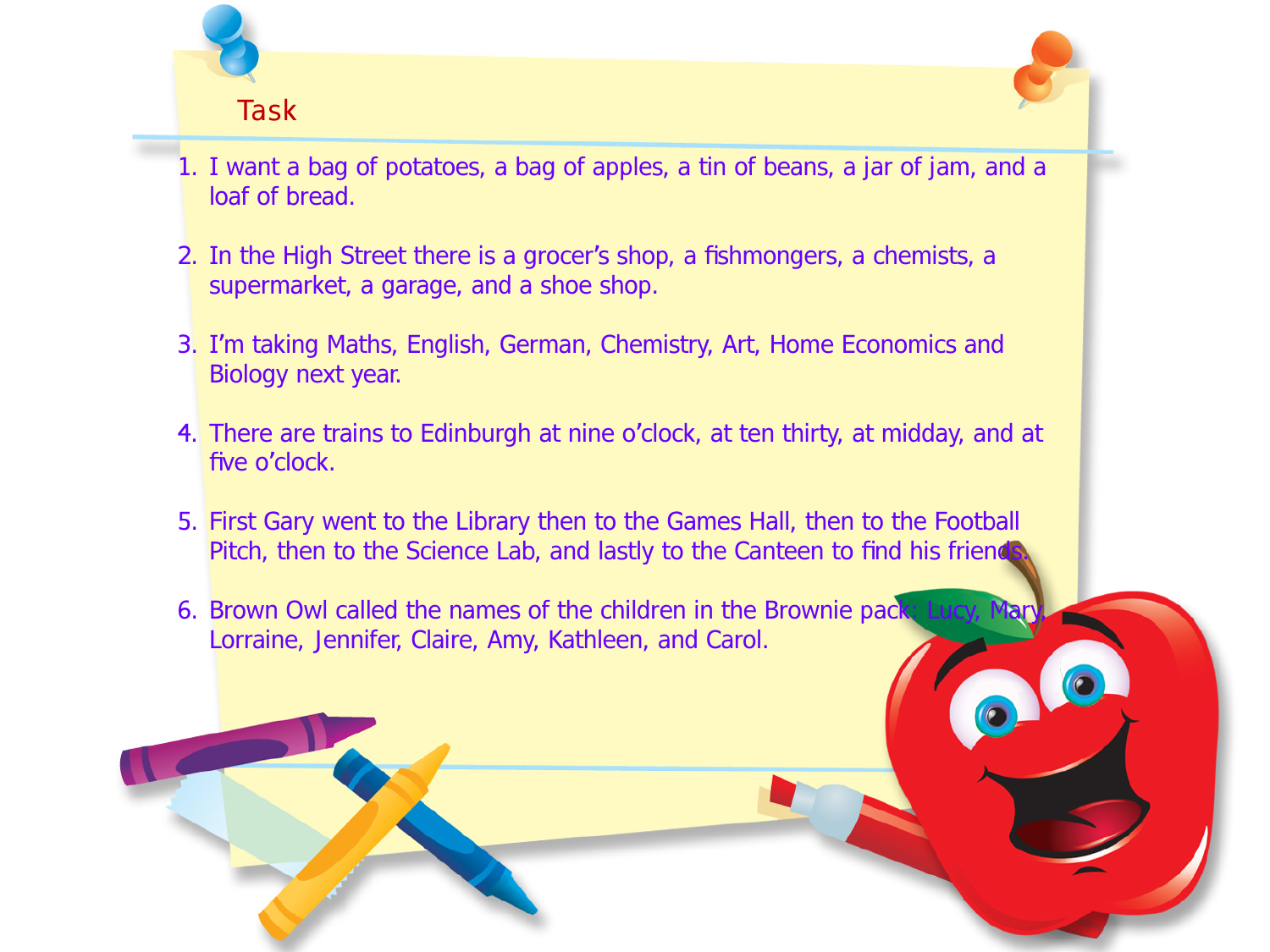

Task

I want a bag of potatoes, a bag of apples, a tin of beans, a jar of jam, and a loaf of bread.
In the High Street there is a grocer’s shop, a fishmongers, a chemists, a supermarket, a garage, and a shoe shop.
I’m taking Maths, English, German, Chemistry, Art, Home Economics and Biology next year.
There are trains to Edinburgh at nine o’clock, at ten thirty, at midday, and at five o’clock.
First Gary went to the Library then to the Games Hall, then to the Football Pitch, then to the Science Lab, and lastly to the Canteen to find his friends.
Brown Owl called the names of the children in the Brownie pack: Lucy, Mary, Lorraine, Jennifer, Claire, Amy, Kathleen, and Carol.